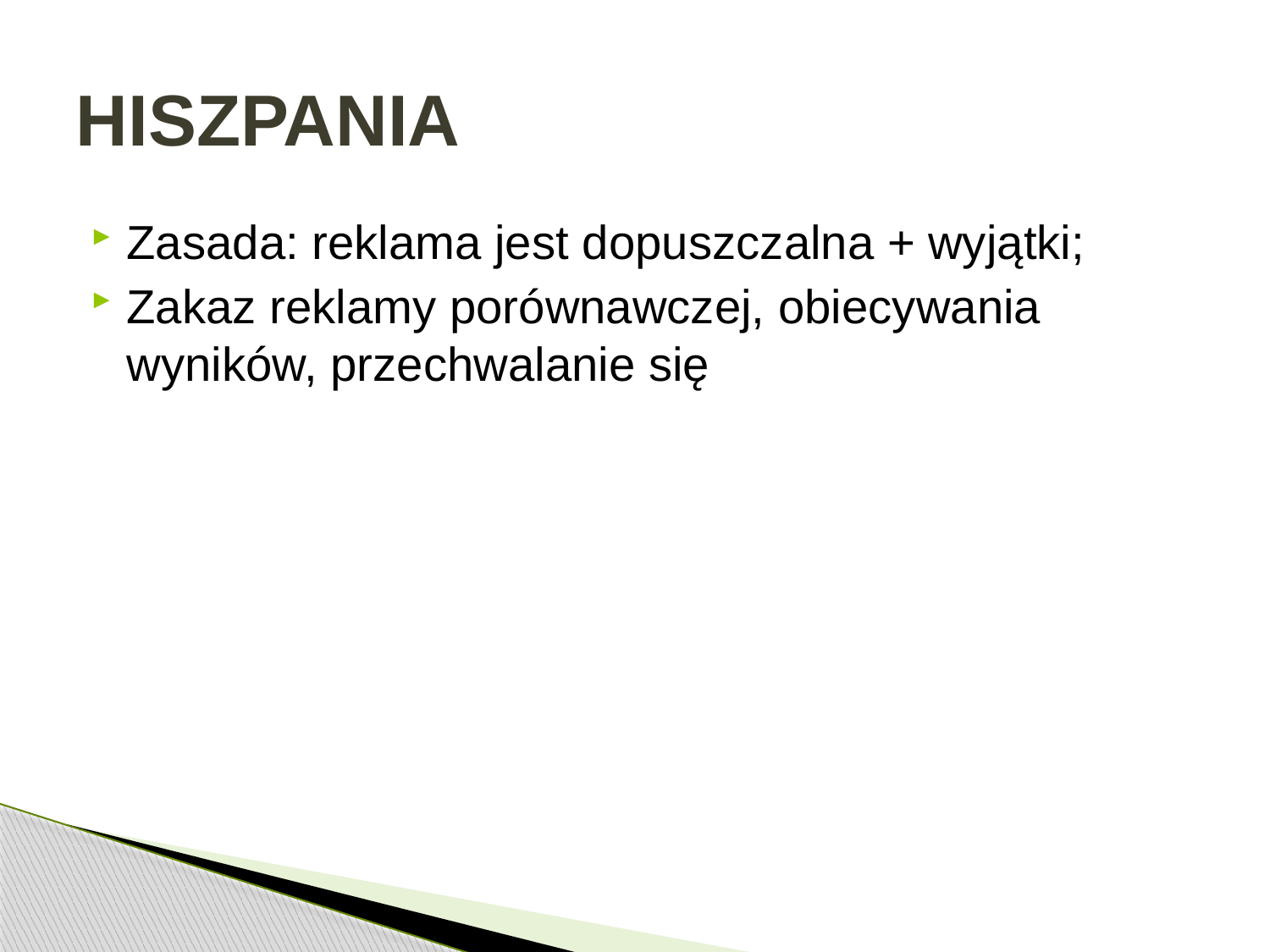

# HISZPANIA
Zasada: reklama jest dopuszczalna + wyjątki;
Zakaz reklamy porównawczej, obiecywania wyników, przechwalanie się